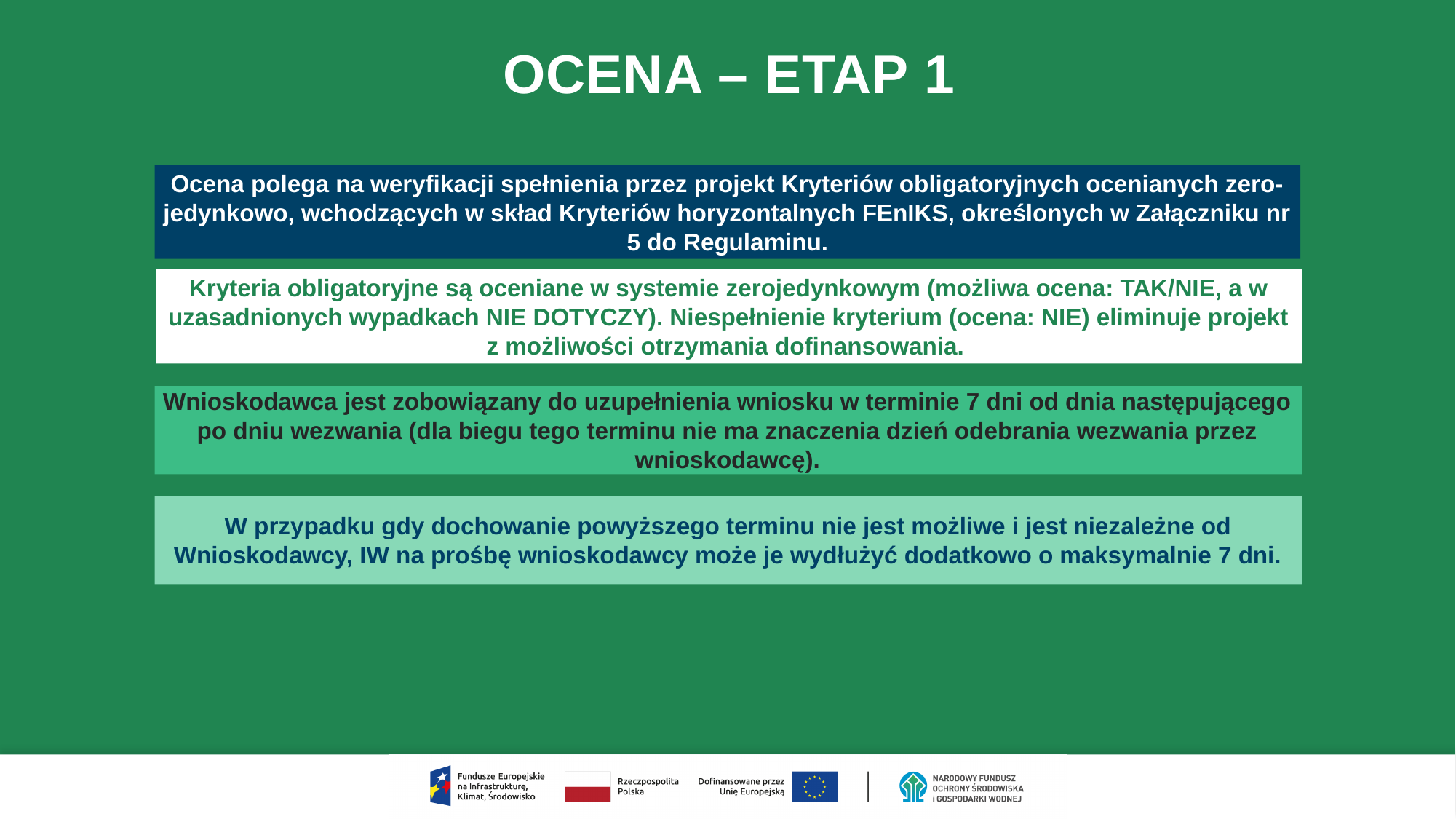

Ocena – etap 1
Ocena polega na weryfikacji spełnienia przez projekt Kryteriów obligatoryjnych ocenianych zero-jedynkowo, wchodzących w skład Kryteriów horyzontalnych FEnIKS, określonych w Załączniku nr 5 do Regulaminu.
Kryteria obligatoryjne są oceniane w systemie zerojedynkowym (możliwa ocena: TAK/NIE, a w uzasadnionych wypadkach NIE DOTYCZY). Niespełnienie kryterium (ocena: NIE) eliminuje projekt z możliwości otrzymania dofinansowania.

Wnioskodawca jest zobowiązany do uzupełnienia wniosku w terminie 7 dni od dnia następującego po dniu wezwania (dla biegu tego terminu nie ma znaczenia dzień odebrania wezwania przez wnioskodawcę).

W przypadku gdy dochowanie powyższego terminu nie jest możliwe i jest niezależne od Wnioskodawcy, IW na prośbę wnioskodawcy może je wydłużyć dodatkowo o maksymalnie 7 dni.